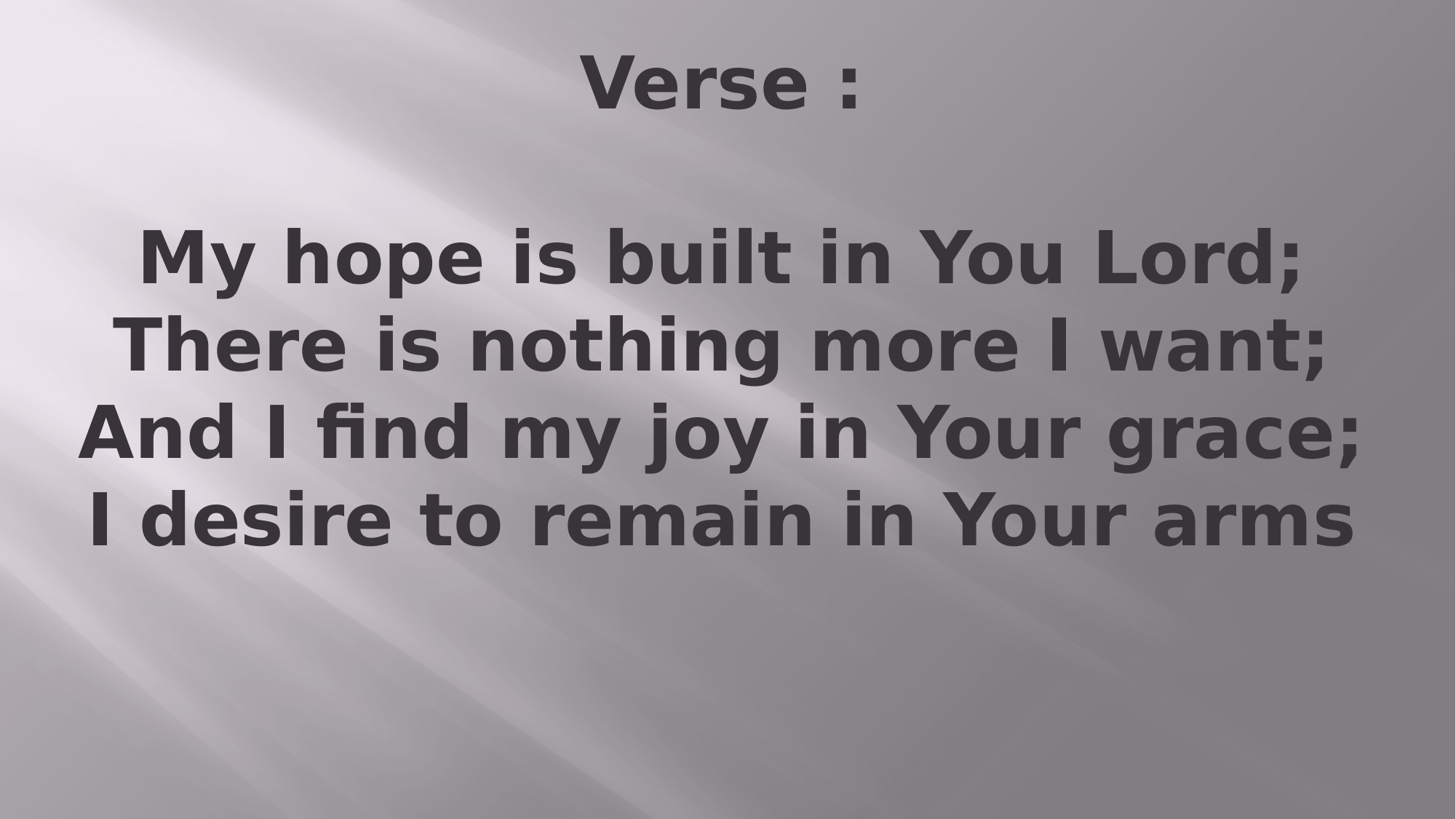

# Verse : My hope is built in You Lord; There is nothing more I want; And I find my joy in Your grace; I desire to remain in Your arms